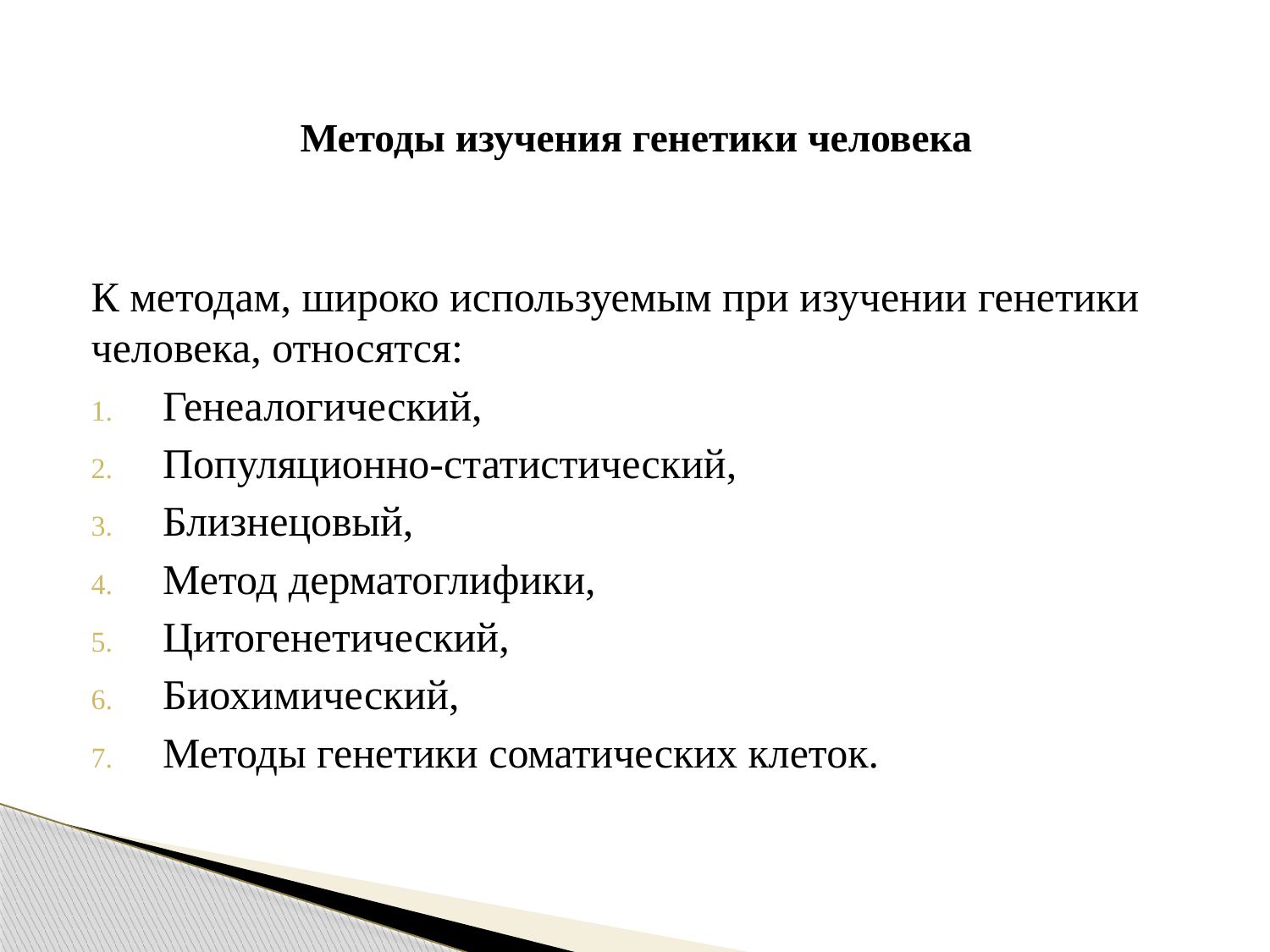

# Методы изучения генетики человека

К методам, широко используемым при изучении генетики человека, относятся:
Генеалогический,
Популяционно-статистический,
Близнецовый,
Метод дерматоглифики,
Цитогенетический,
Биохимический,
Методы генетики соматических клеток.